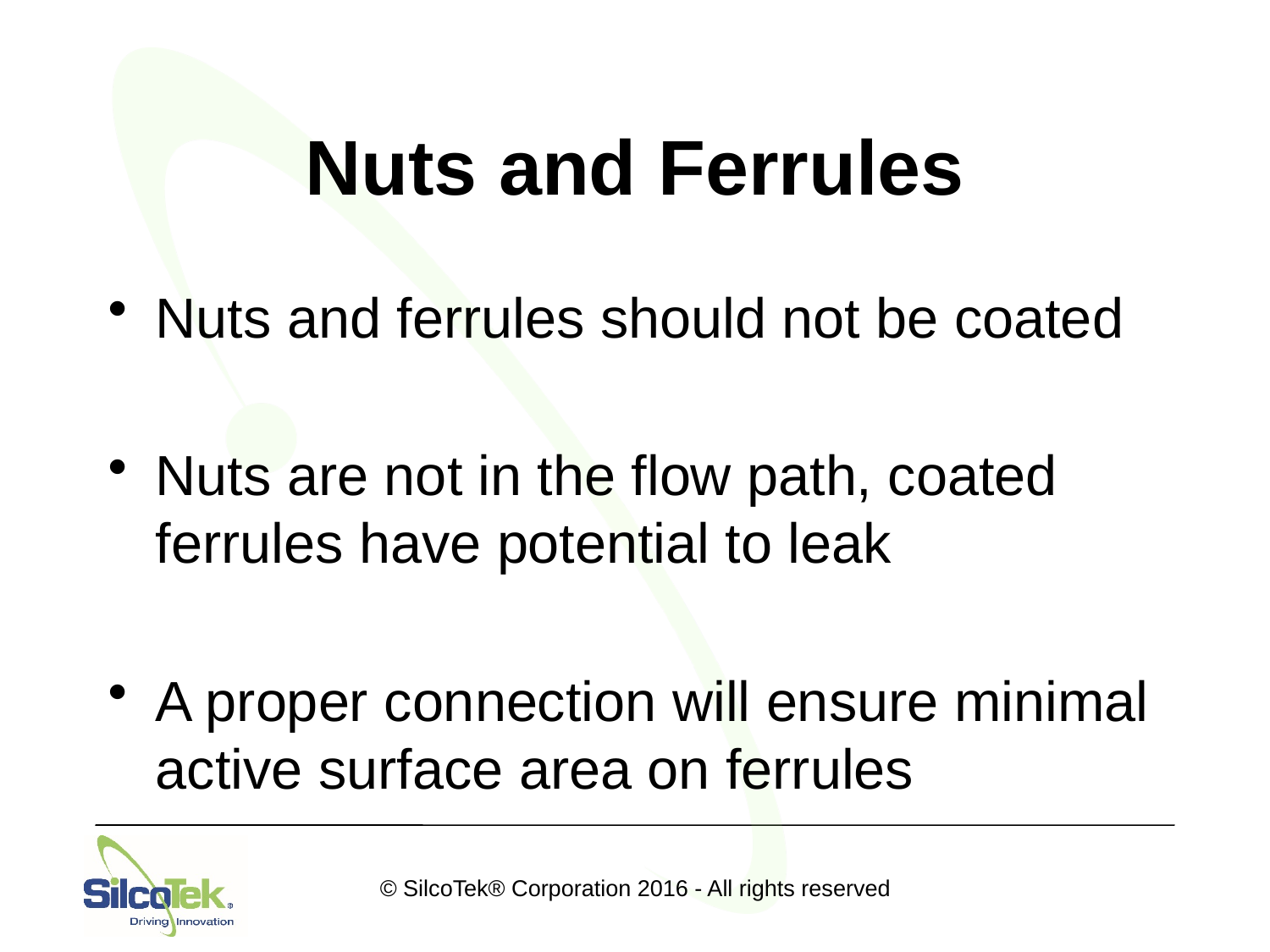

# Nuts and Ferrules
Nuts and ferrules should not be coated

Nuts are not in the flow path, coated ferrules have potential to leak

A proper connection will ensure minimal active surface area on ferrules
© SilcoTek® Corporation 2016 - All rights reserved